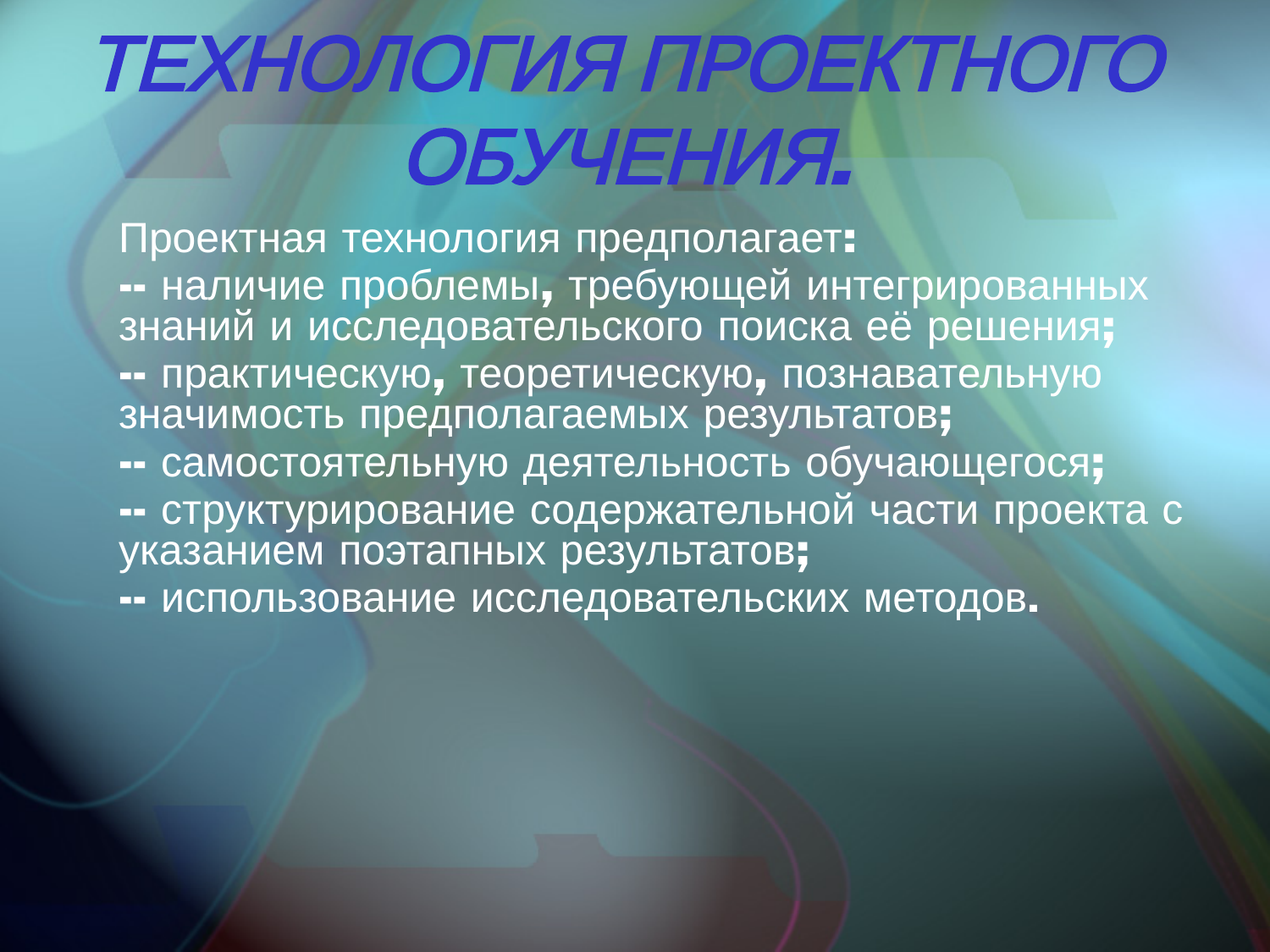

# ТЕХНОЛОГИЯ ПРОЕКТНОГО ОБУЧЕНИЯ.
Проектная технология предполагает:
-- наличие проблемы, требующей интегрированных знаний и исследовательского поиска её решения;
-- практическую, теоретическую, познавательную значимость предполагаемых результатов;
-- самостоятельную деятельность обучающегося;
-- структурирование содержательной части проекта с указанием поэтапных результатов;
-- использование исследовательских методов.